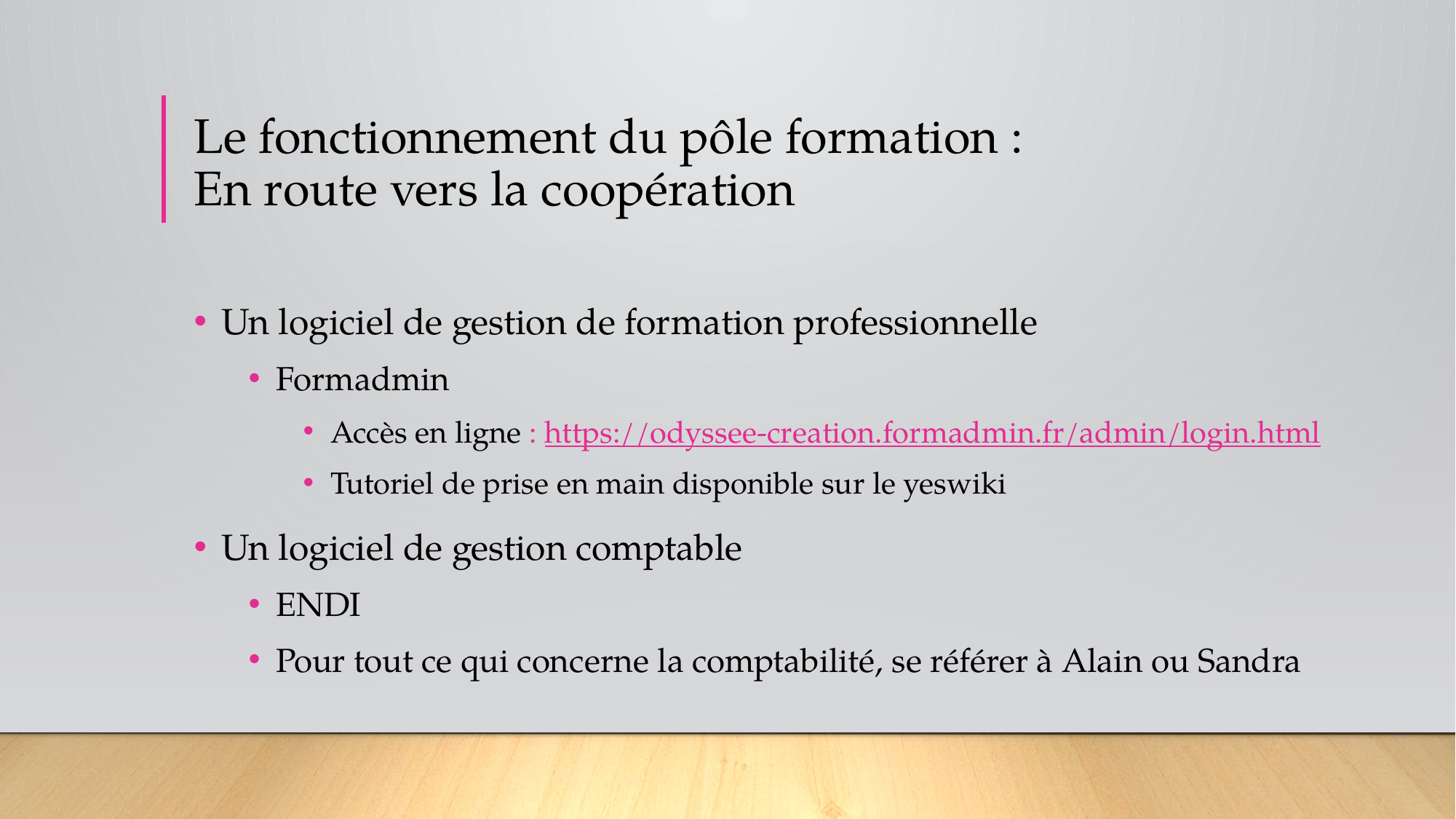

# Le fonctionnement du pôle formation : En route vers la coopération
Un logiciel de gestion de formation professionnelle
Formadmin
Accès en ligne : https://odyssee-creation.formadmin.fr/admin/login.html
Tutoriel de prise en main disponible sur le yeswiki
Un logiciel de gestion comptable
ENDI
Pour tout ce qui concerne la comptabilité, se référer à Alain ou Sandra